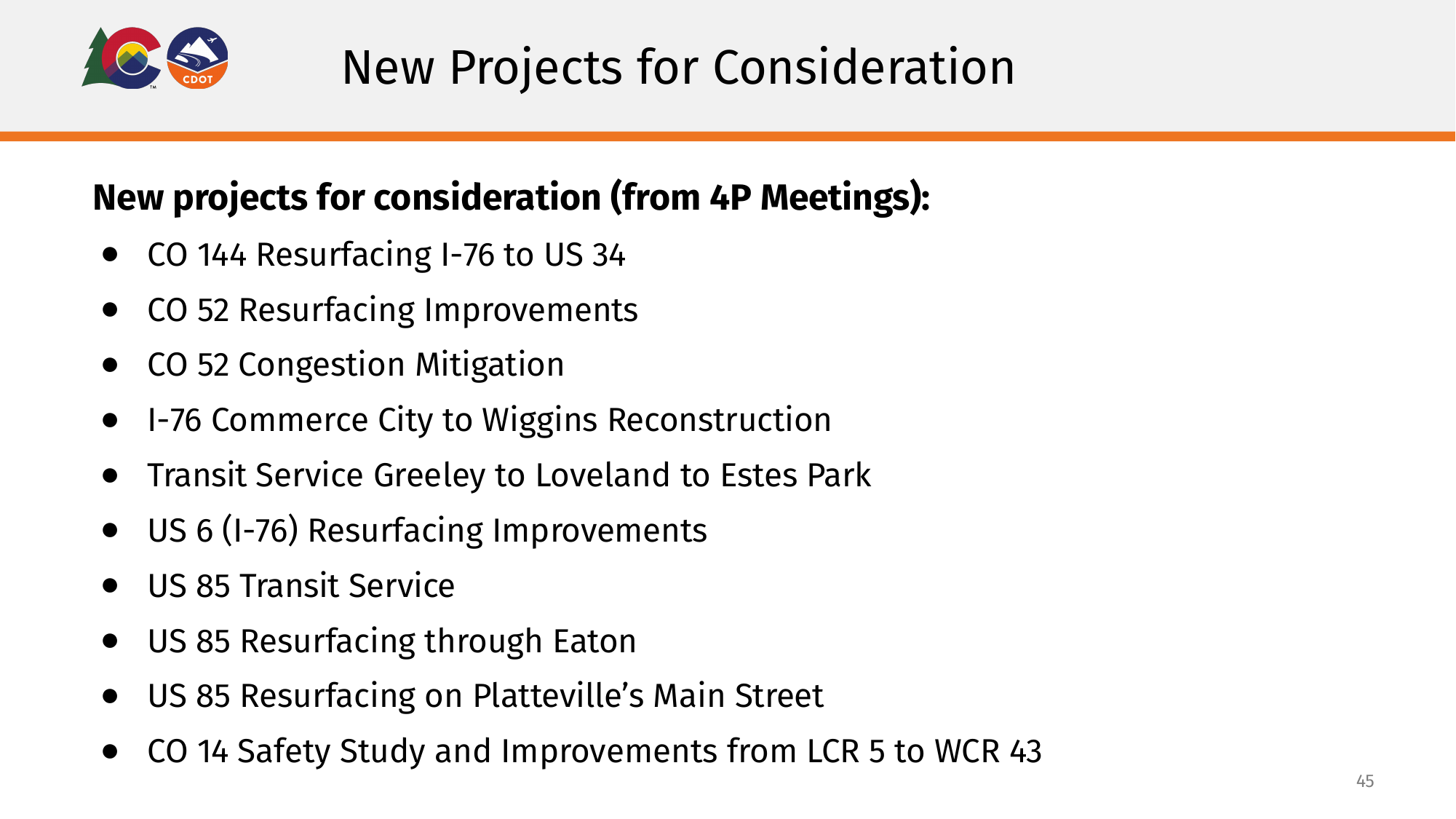

# New Projects for Consideration
New projects for consideration (from 4P Meetings):
CO 144 Resurfacing I-76 to US 34
CO 52 Resurfacing Improvements
CO 52 Congestion Mitigation
I-76 Commerce City to Wiggins Reconstruction
Transit Service Greeley to Loveland to Estes Park
US 6 (I-76) Resurfacing Improvements
US 85 Transit Service
US 85 Resurfacing through Eaton
US 85 Resurfacing on Platteville’s Main Street
CO 14 Safety Study and Improvements from LCR 5 to WCR 43
45